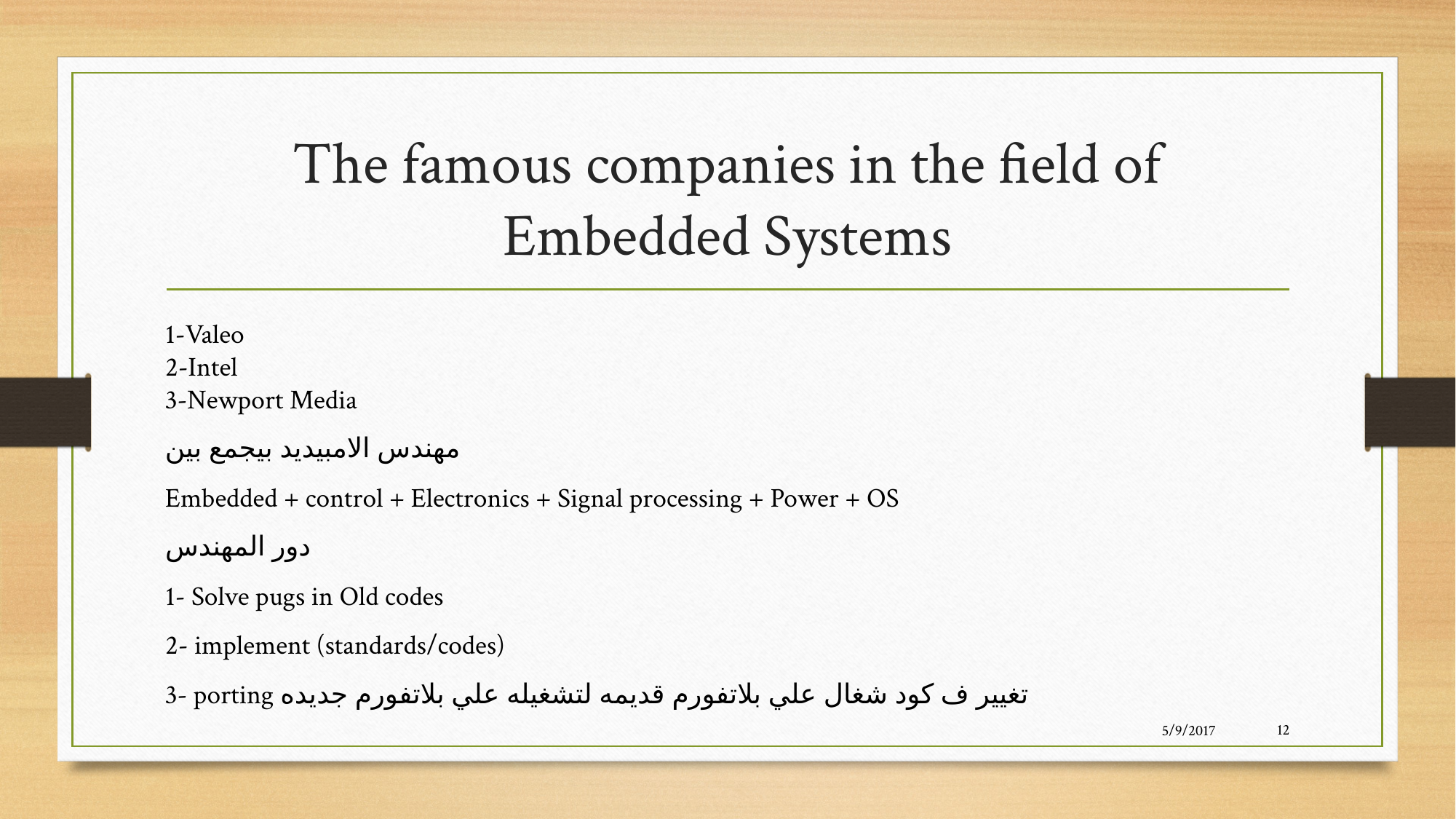

# The famous companies in the field of Embedded Systems
1-Valeo
2-Intel
3-Newport Media
مهندس الامبيديد بيجمع بين
Embedded + control + Electronics + Signal processing + Power + OS
دور المهندس
1- Solve pugs in Old codes
2- implement (standards/codes)
3- porting تغيير ف كود شغال علي بلاتفورم قديمه لتشغيله علي بلاتفورم جديده
5/9/2017
12